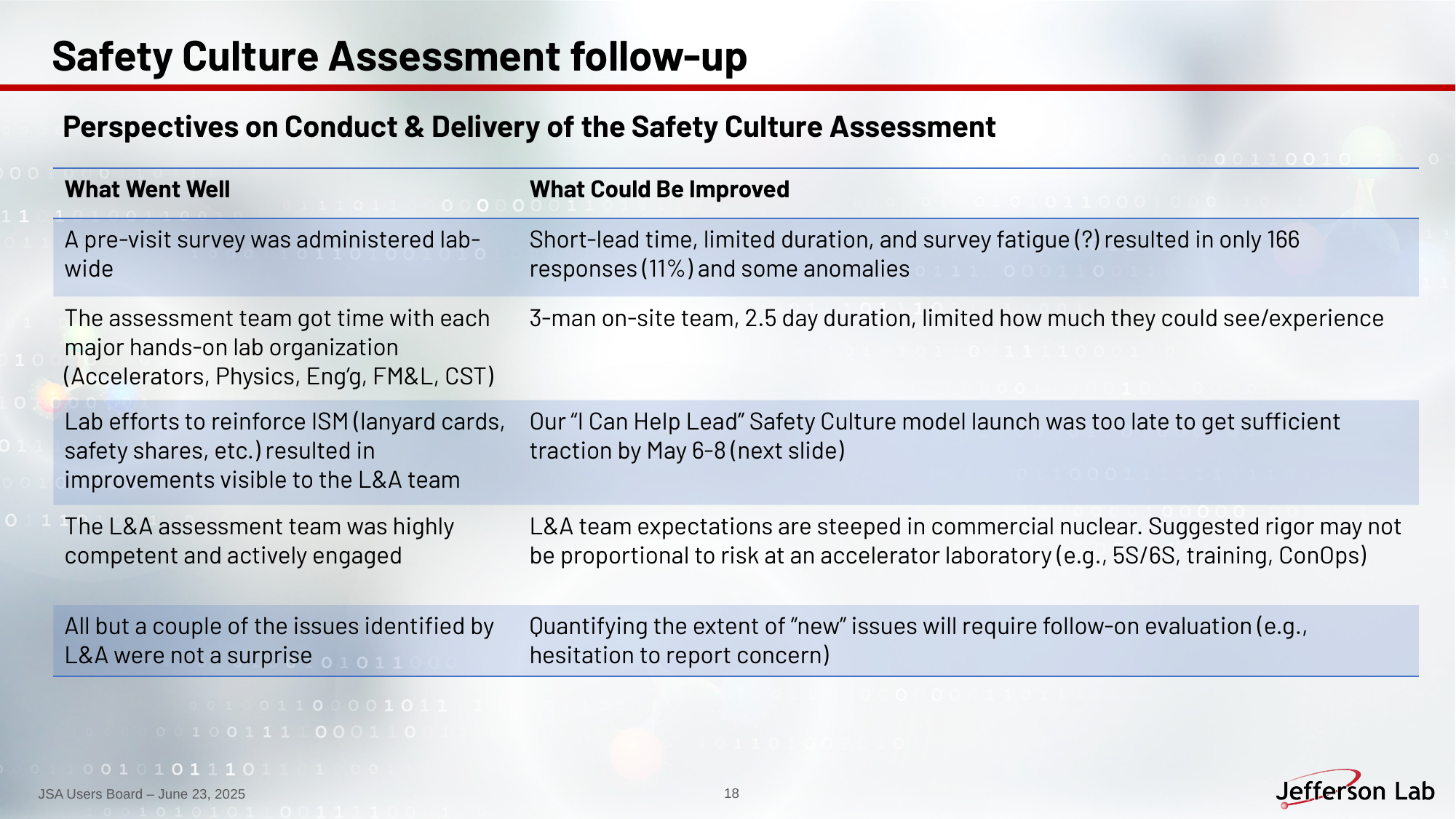

Safety Culture Assessment follow-up
Perspectives on Conduct & Delivery of the Safety Culture Assessment
| What Went Well | What Could Be Improved |
| --- | --- |
| A pre-visit survey was administered lab-wide | Short-lead time, limited duration, and survey fatigue (?) resulted in only 166 responses (11%) and some anomalies |
| The assessment team got time with each major hands-on lab organization (Accelerators, Physics, Eng’g, FM&L, CST) | 3-man on-site team, 2.5 day duration, limited how much they could see/experience |
| Lab efforts to reinforce ISM (lanyard cards, safety shares, etc.) resulted in improvements visible to the L&A team | Our “I Can Help Lead” Safety Culture model launch was too late to get sufficient traction by May 6-8 (next slide) |
| The L&A assessment team was highly competent and actively engaged | L&A team expectations are steeped in commercial nuclear. Suggested rigor may not be proportional to risk at an accelerator laboratory (e.g., 5S/6S, training, ConOps) |
| All but a couple of the issues identified by L&A were not a surprise | Quantifying the extent of “new” issues will require follow-on evaluation (e.g., hesitation to report concern) |